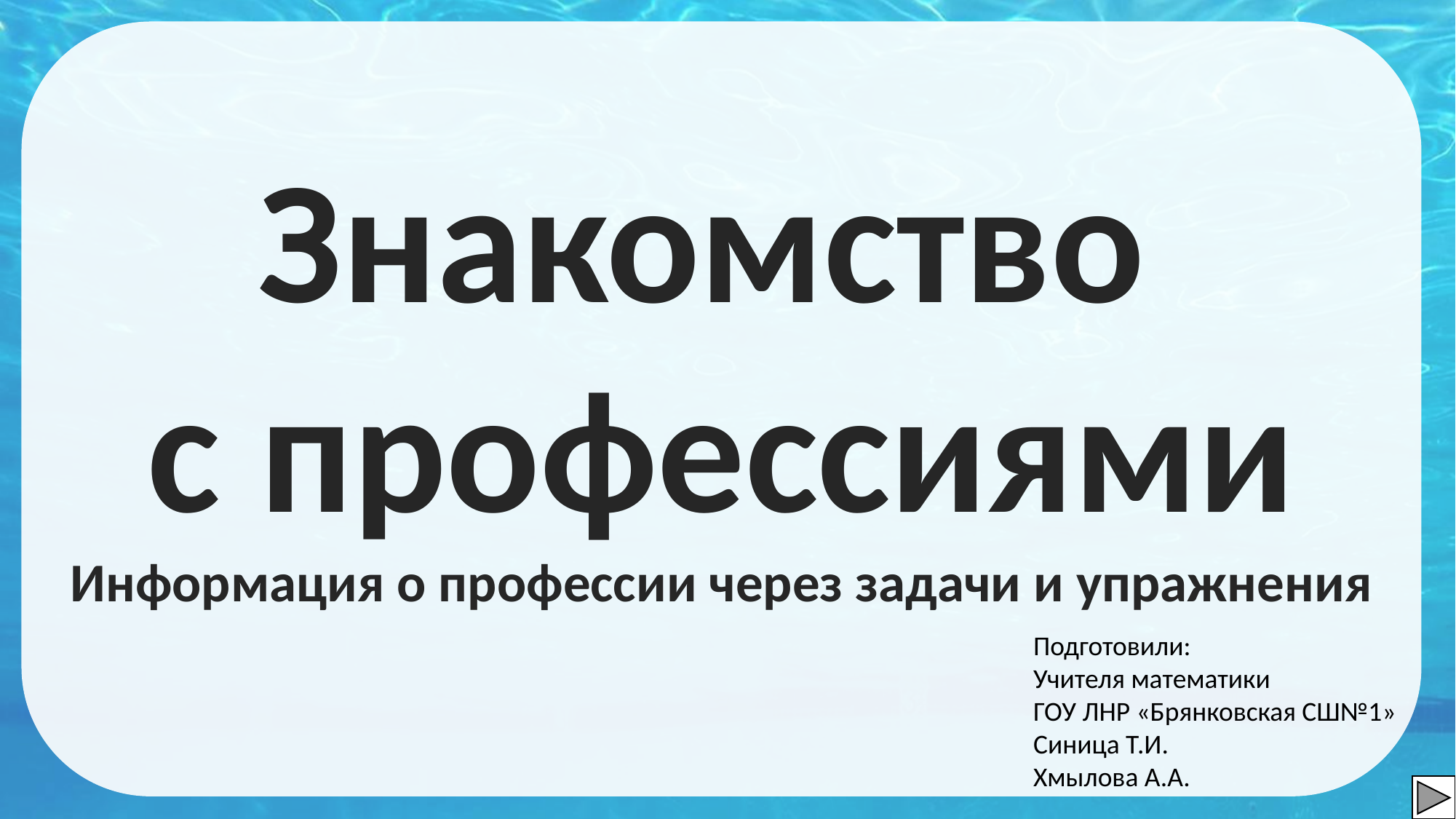

Знакомство
с профессиями
Информация о профессии через задачи и упражнения
Подготовили:
Учителя математики
ГОУ ЛНР «Брянковская СШ№1»
Синица Т.И.
Хмылова А.А.